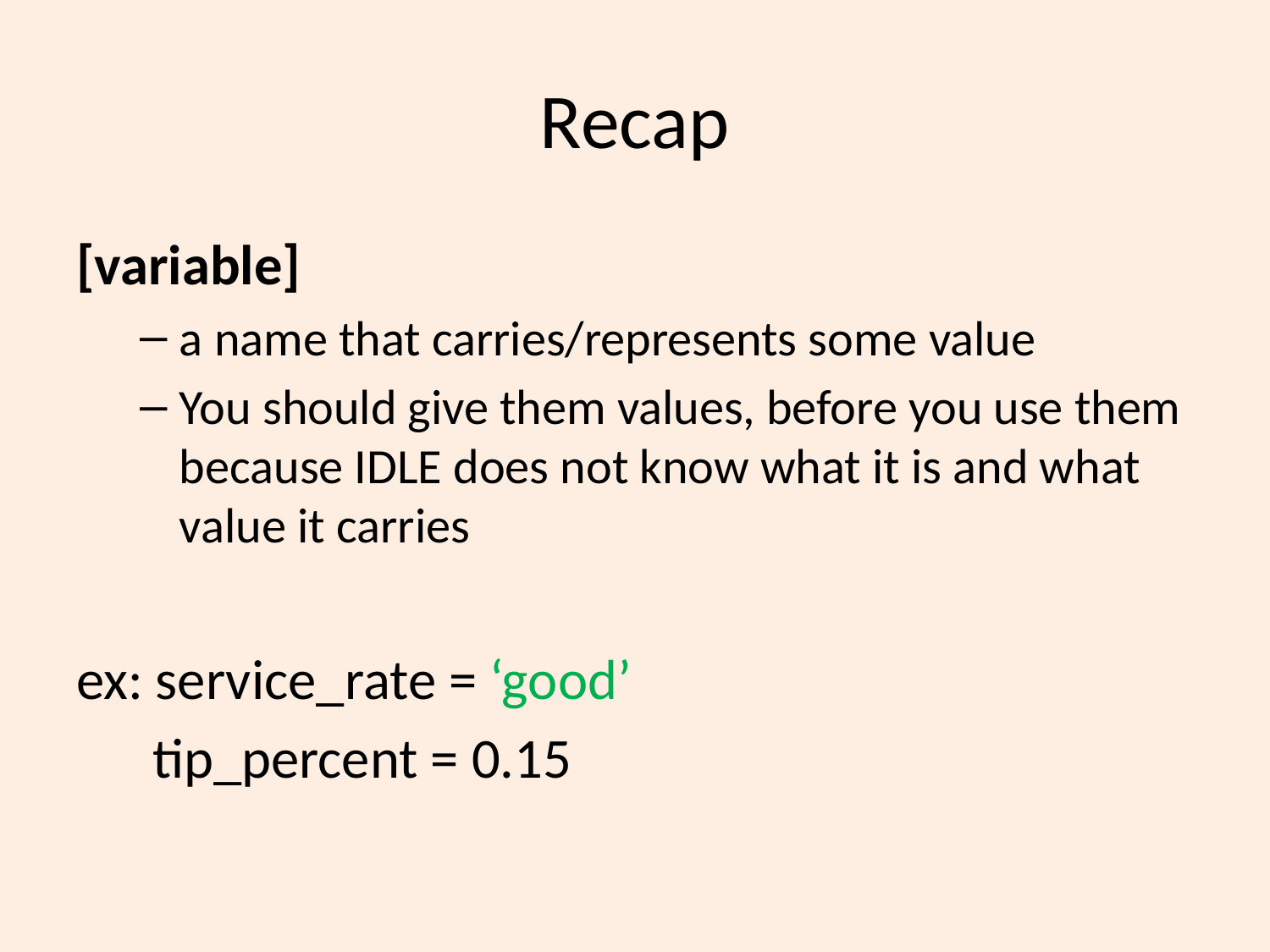

# Recap
[variable]
a name that carries/represents some value
You should give them values, before you use them because IDLE does not know what it is and what value it carries

ex: service_rate = ‘good’
      tip_percent = 0.15